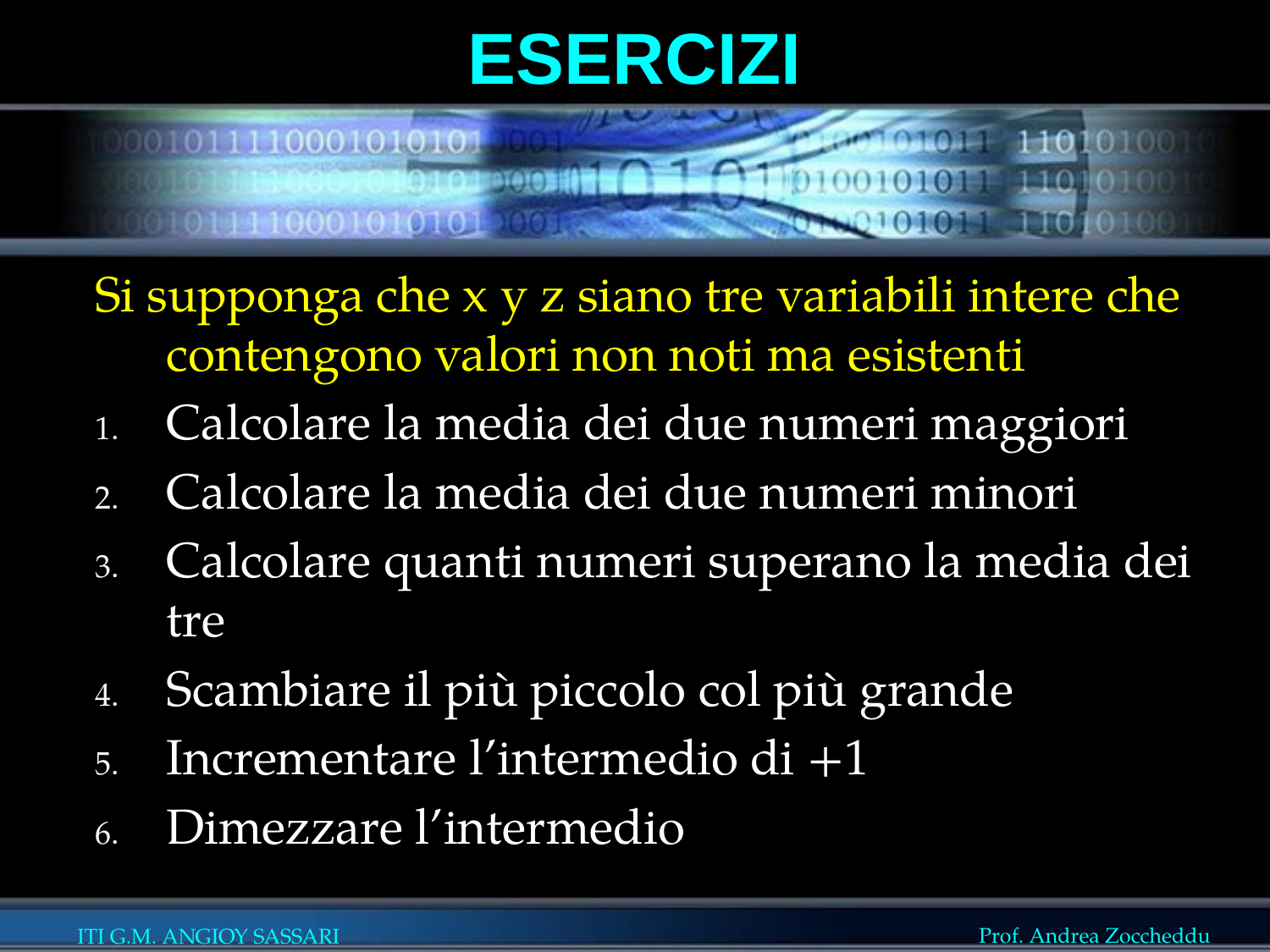

# ESERCIZI
Si supponga che x y z siano tre variabili intere che contengono valori non noti ma esistenti
Calcolare la media dei due numeri maggiori
Calcolare la media dei due numeri minori
Calcolare quanti numeri superano la media dei tre
Scambiare il più piccolo col più grande
Incrementare l’intermedio di +1
Dimezzare l’intermedio